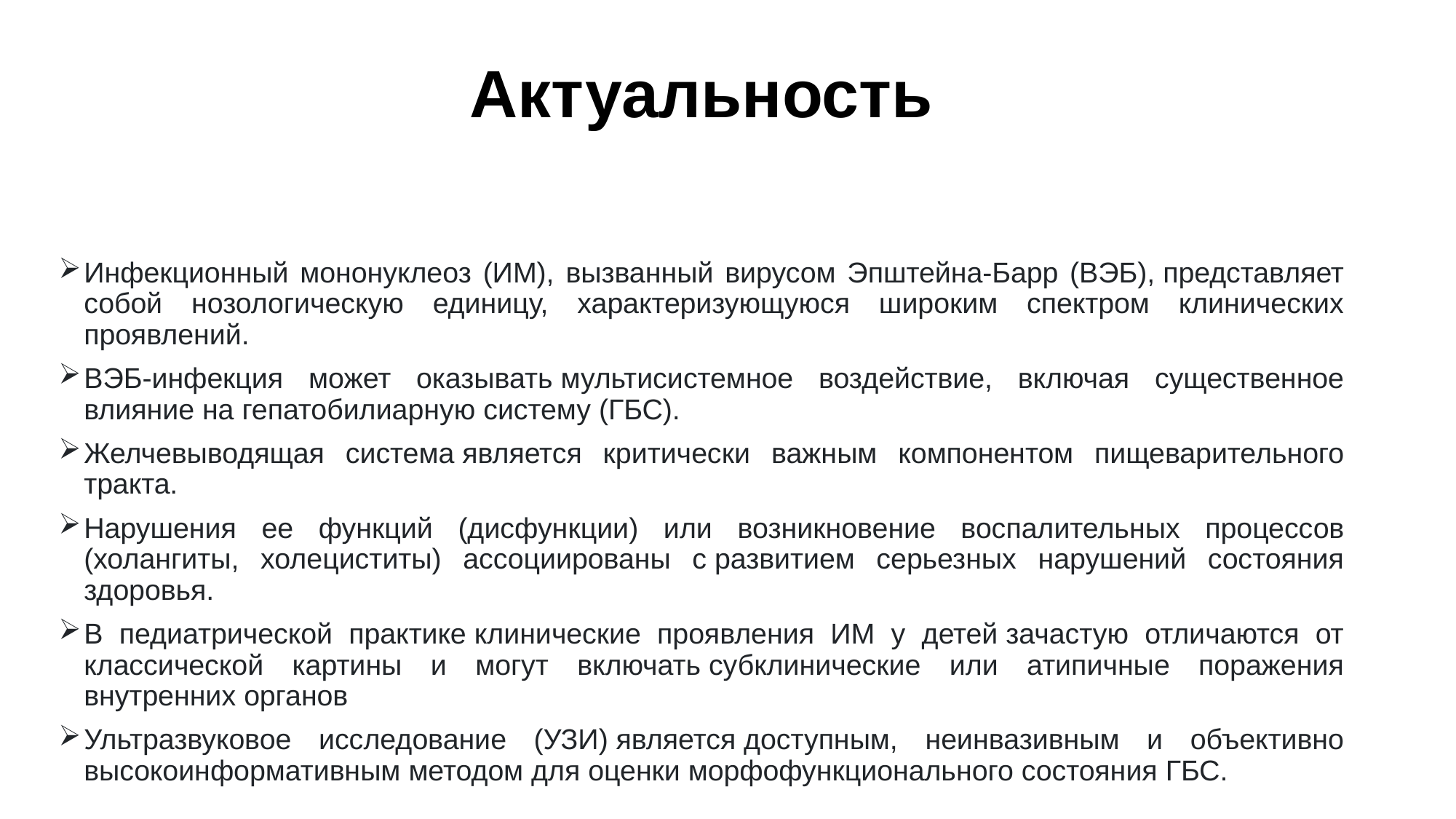

# Актуальность
Инфекционный мононуклеоз (ИМ), вызванный вирусом Эпштейна-Барр (ВЭБ), представляет собой нозологическую единицу, характеризующуюся широким спектром клинических проявлений.
ВЭБ-инфекция может оказывать мультисистемное воздействие, включая существенное влияние на гепатобилиарную систему (ГБС).
Желчевыводящая система является критически важным компонентом пищеварительного тракта.
Нарушения ее функций (дисфункции) или возникновение воспалительных процессов (холангиты, холециститы) ассоциированы с развитием серьезных нарушений состояния здоровья.
В педиатрической практике клинические проявления ИМ у детей зачастую отличаются от классической картины и могут включать субклинические или атипичные поражения внутренних органов
Ультразвуковое исследование (УЗИ) является доступным, неинвазивным и объективно высокоинформативным методом для оценки морфофункционального состояния ГБС.